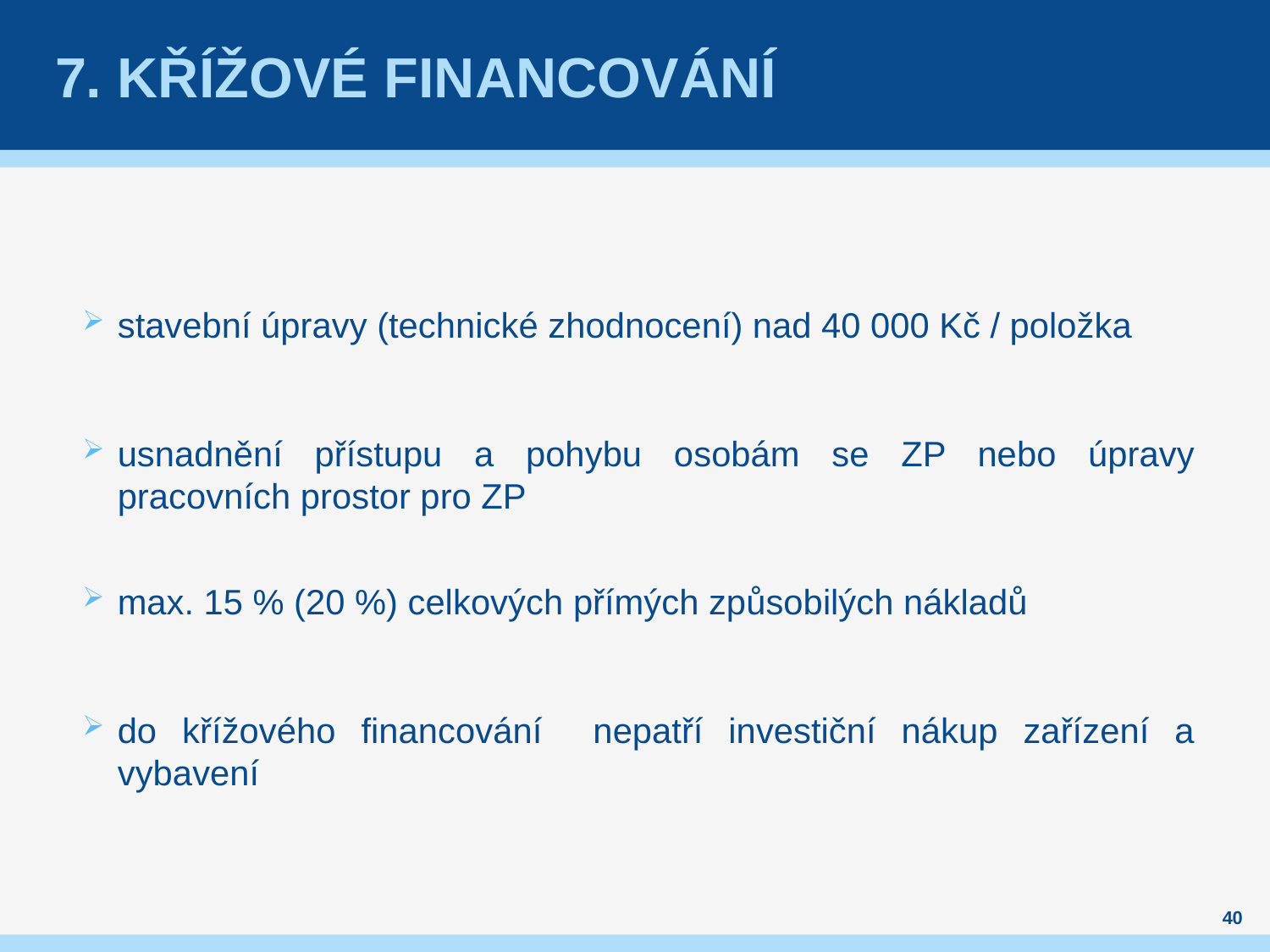

# 7. Křížové financování

stavební úpravy (technické zhodnocení) nad 40 000 Kč / položka

usnadnění přístupu a pohybu osobám se ZP nebo úpravy pracovních prostor pro ZP

max. 15 % (20 %) celkových přímých způsobilých nákladů

do křížového financování  nepatří investiční nákup zařízení a vybavení
40